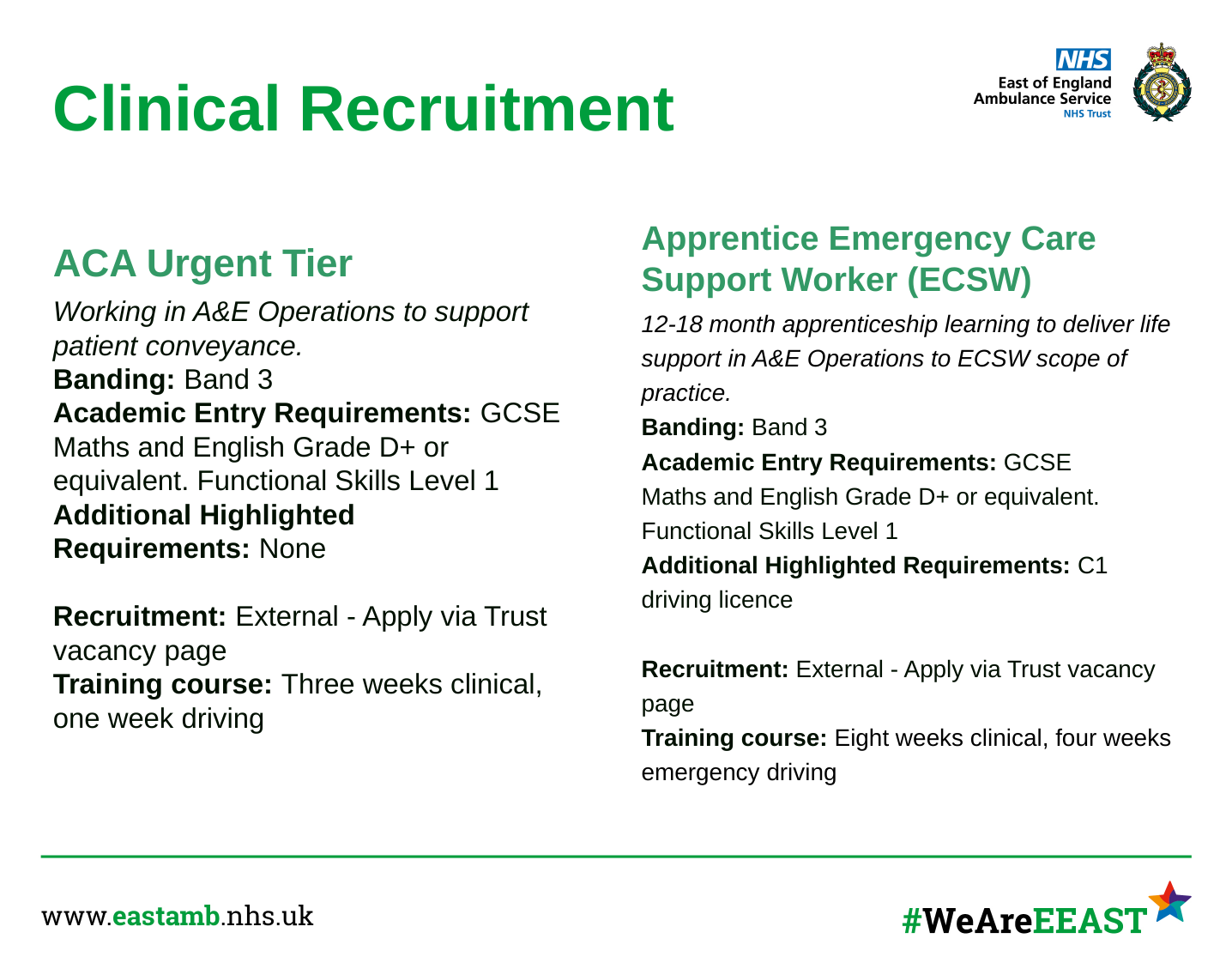

# Clinical Recruitment
Apprentice Emergency Care Support Worker (ECSW)
12-18 month apprenticeship learning to deliver life support in A&E Operations to ECSW scope of practice.
Banding: Band 3
Academic Entry Requirements: GCSE Maths and English Grade D+ or equivalent. Functional Skills Level 1
Additional Highlighted Requirements: C1 driving licence
Recruitment: External - Apply via Trust vacancy page
Training course: Eight weeks clinical, four weeks emergency driving
ACA Urgent Tier
Working in A&E Operations to support patient conveyance.
Banding: Band 3
Academic Entry Requirements: GCSE Maths and English Grade D+ or equivalent. Functional Skills Level 1
Additional Highlighted Requirements: None
Recruitment: External - Apply via Trust vacancy page
Training course: Three weeks clinical, one week driving